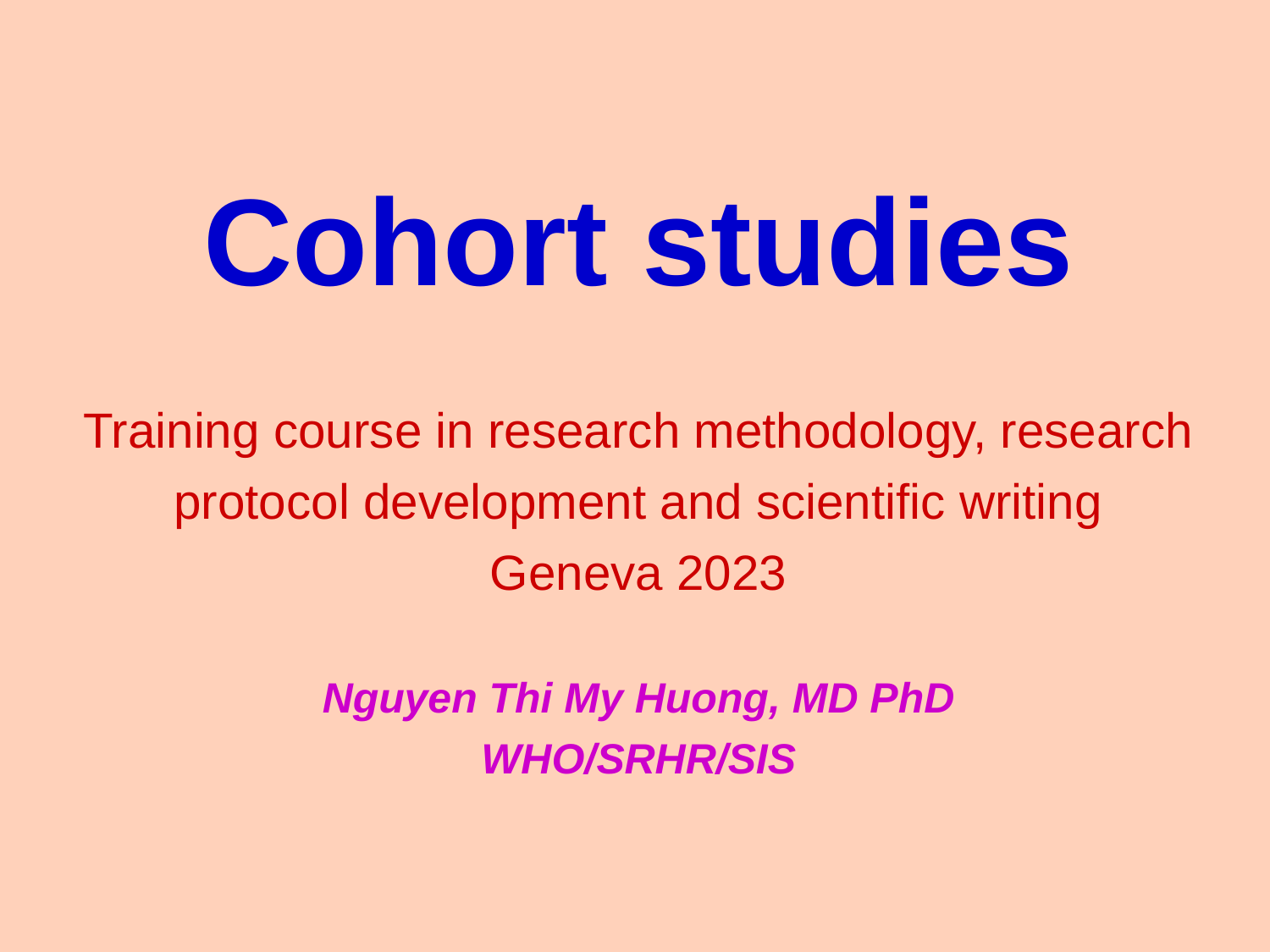

# Cohort studies Training course in research methodology, research protocol development and scientific writing Geneva 2023 Nguyen Thi My Huong, MD PhD WHO/SRHR/SIS